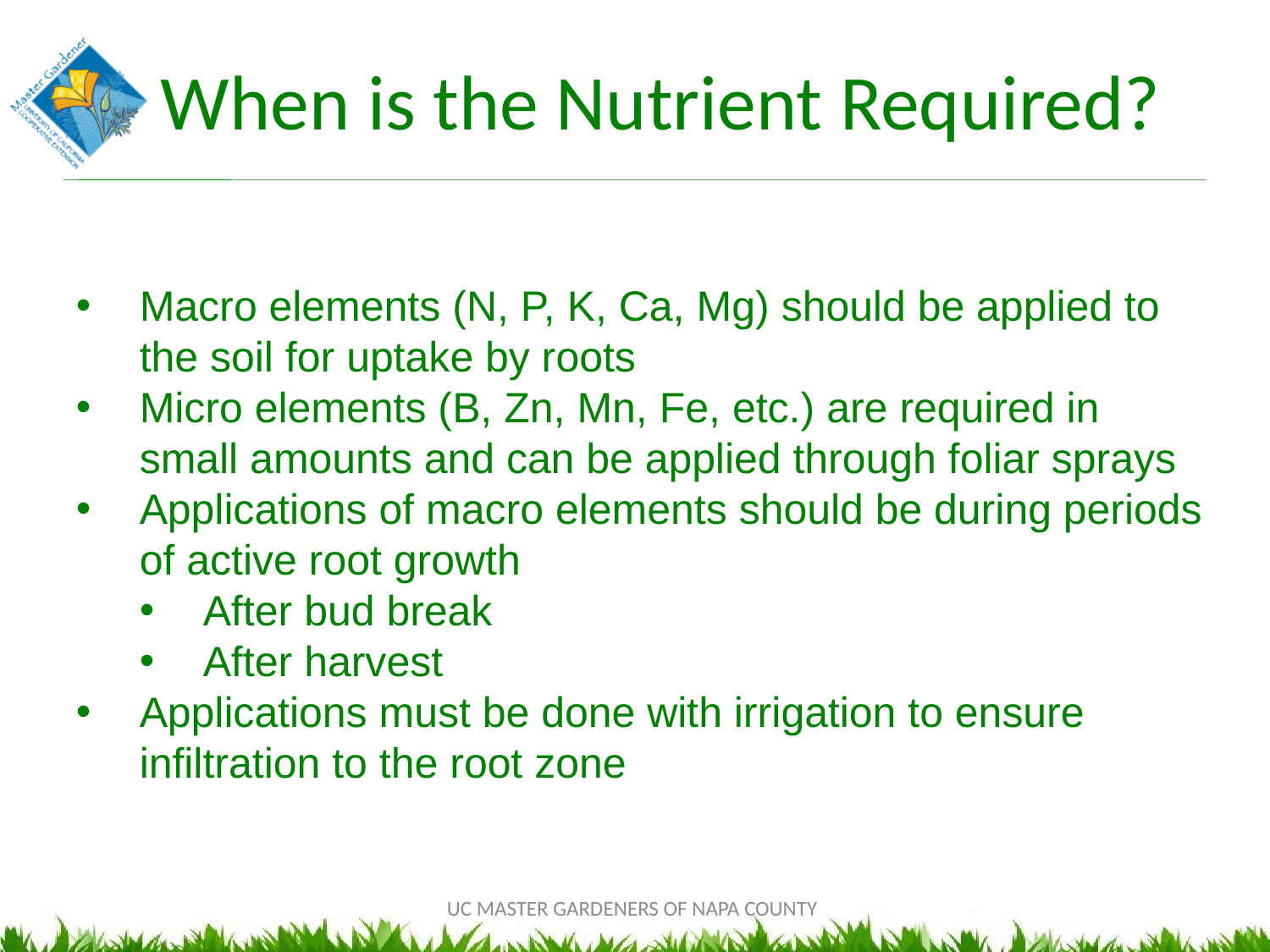

# When is the Nutrient Required?

Macro elements (N, P, K, Ca, Mg) should be applied to the soil for uptake by roots
Micro elements (B, Zn, Mn, Fe, etc.) are required in small amounts and can be applied through foliar sprays
Applications of macro elements should be during periods of active root growth
After bud break
After harvest
Applications must be done with irrigation to ensure infiltration to the root zone
UC MASTER GARDENERS OF NAPA COUNTY